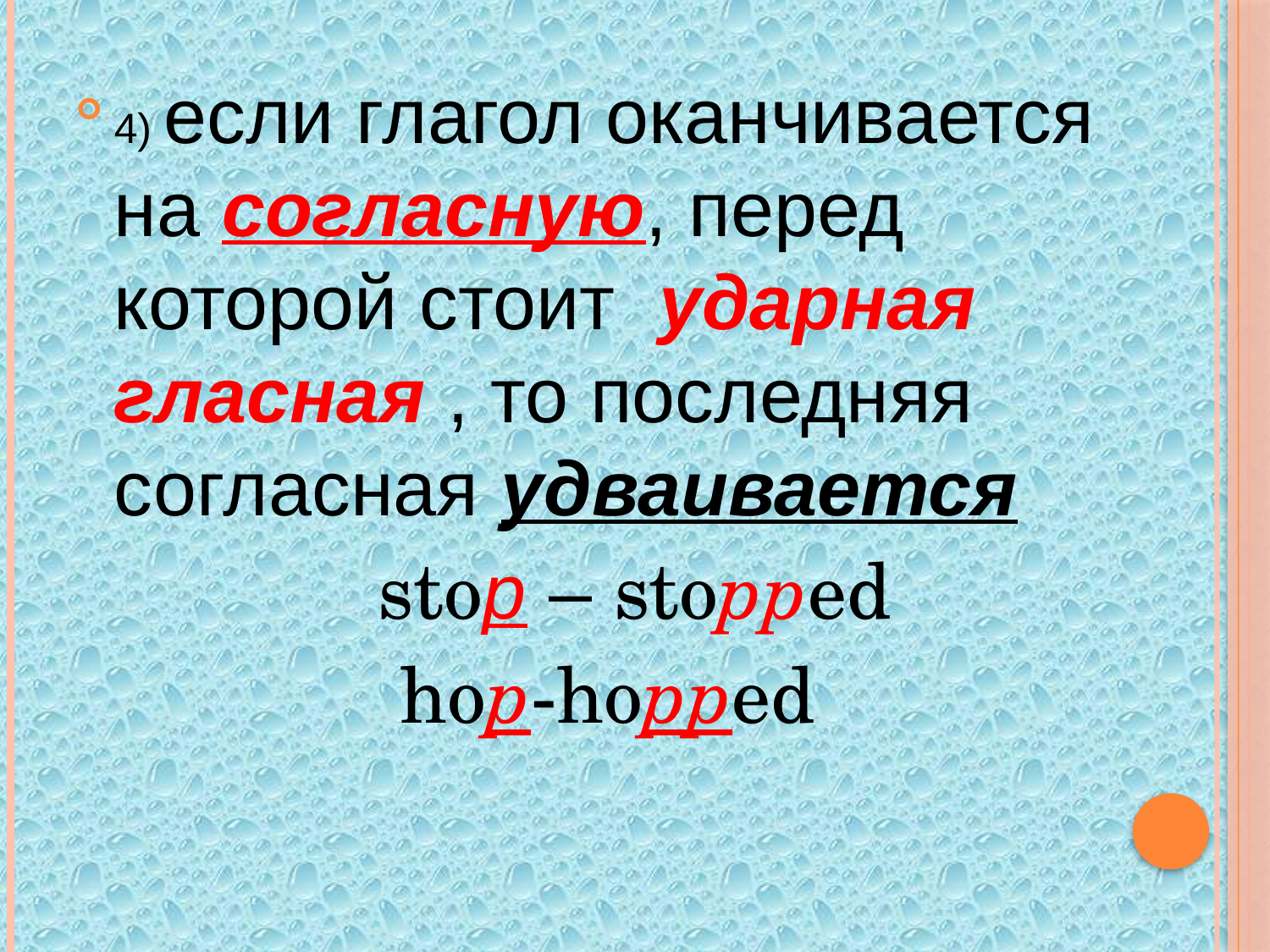

4) если глагол оканчивается на согласную, перед которой стоит  ударная гласная , то последняя согласная удваивается
              stop – stopped
               hop-hopped